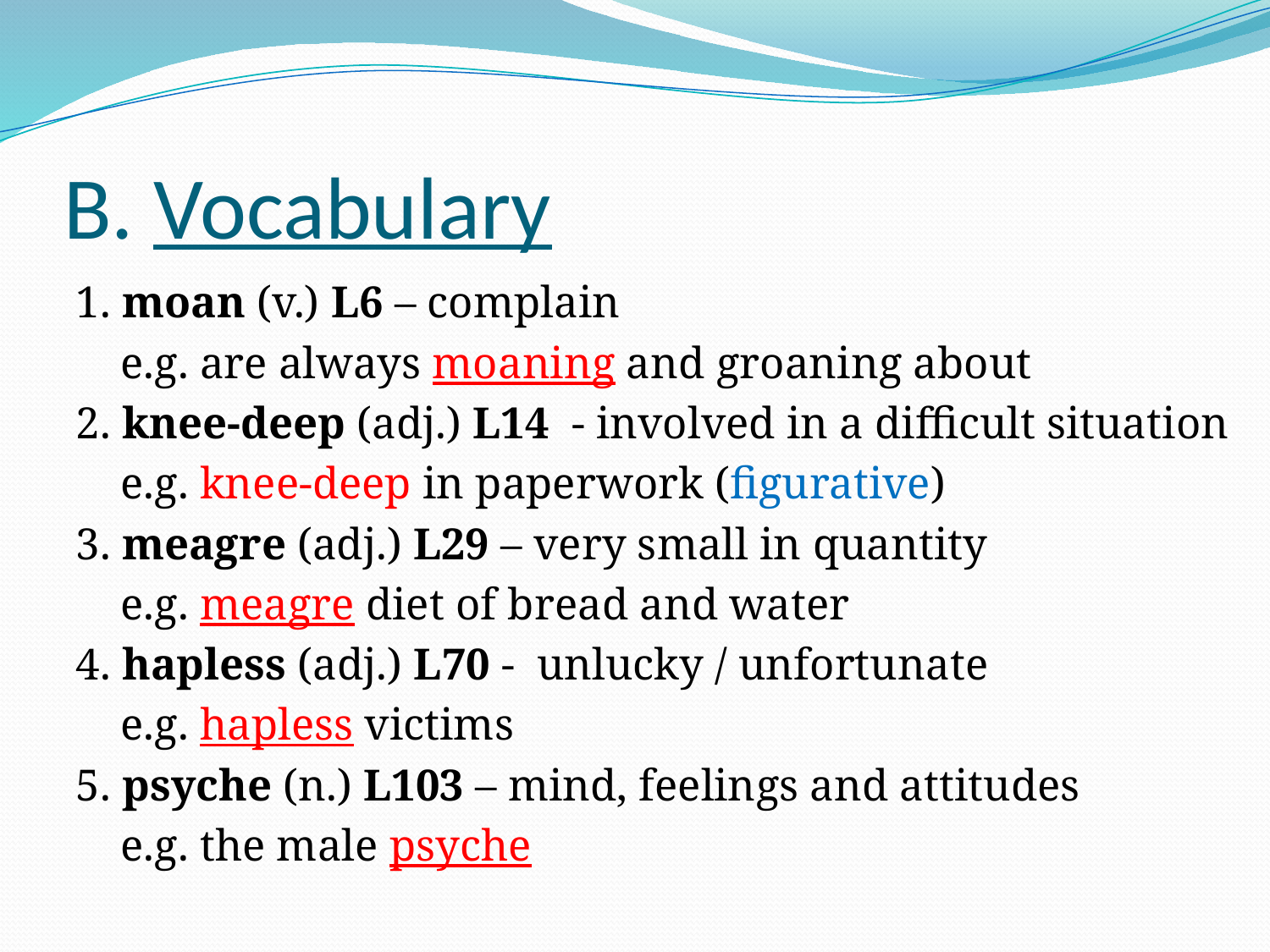

# B. Vocabulary
1. moan (v.) L6 – complain
    e.g. are always moaning and groaning about
2. knee-deep (adj.) L14  - involved in a difficult situation
    e.g. knee-deep in paperwork (figurative)
3. meagre (adj.) L29 – very small in quantity
    e.g. meagre diet of bread and water
4. hapless (adj.) L70 -  unlucky / unfortunate
    e.g. hapless victims
5. psyche (n.) L103 – mind, feelings and attitudes
    e.g. the male psyche